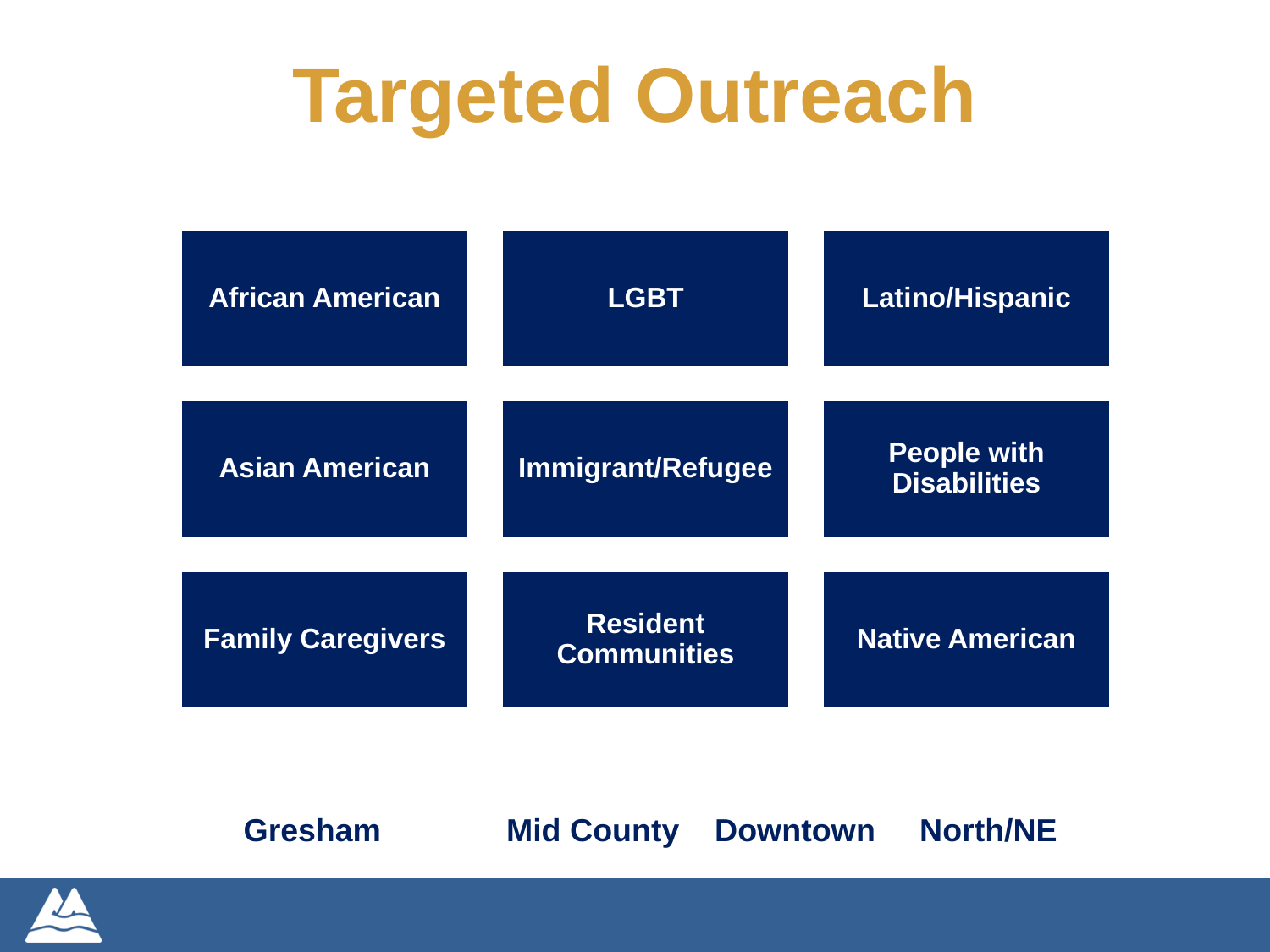

# Targeted Outreach

African American
LGBT
Latino/Hispanic
Asian American
Immigrant/Refugee
People with Disabilities
Family Caregivers
Resident Communities
Native American

Gresham	 Mid County    Downtown     North/NE